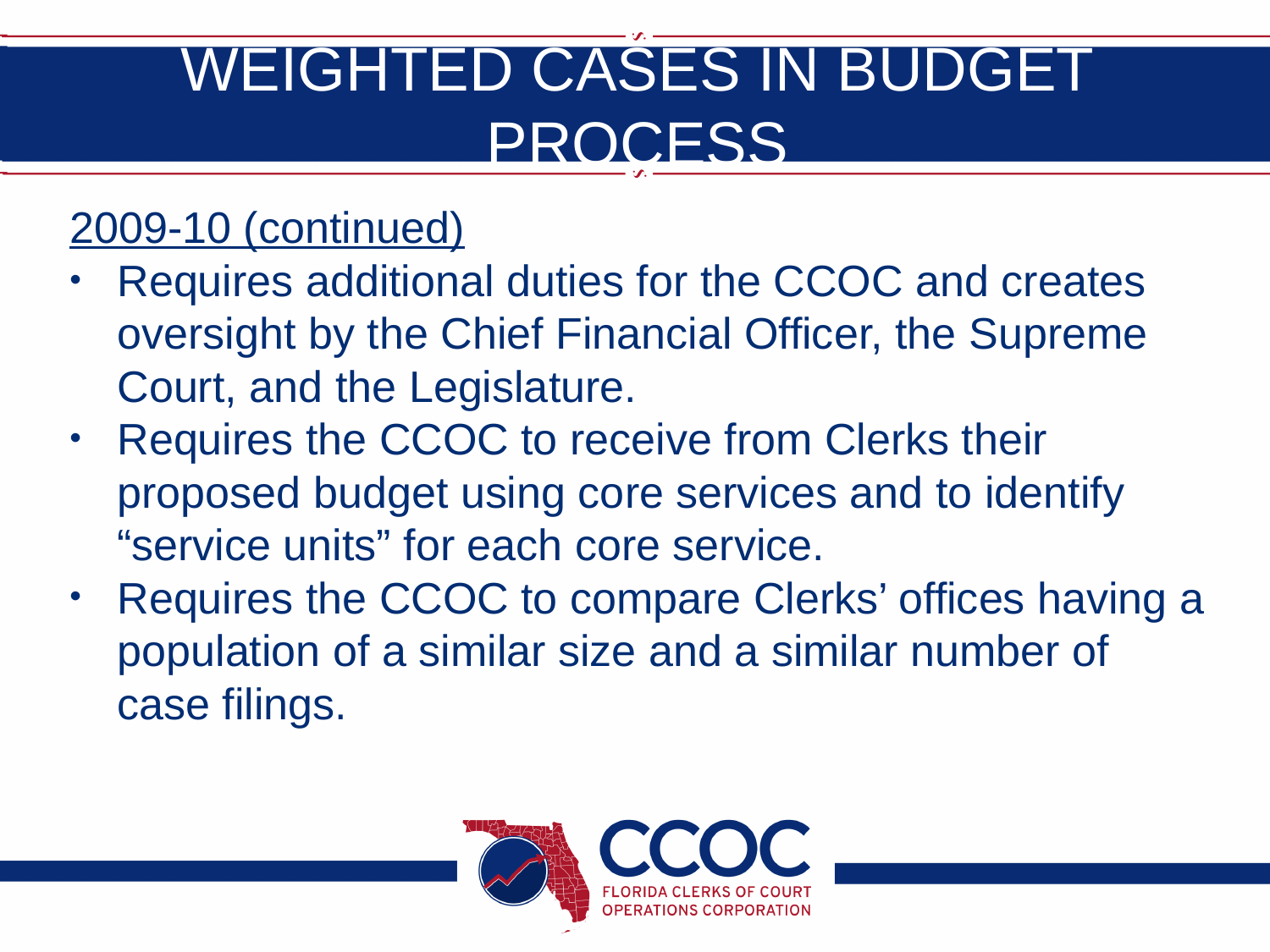

# WEIGHTED CASES IN BUDGET PROCESS
2009-10 (continued)
Requires additional duties for the CCOC and creates oversight by the Chief Financial Officer, the Supreme Court, and the Legislature.
Requires the CCOC to receive from Clerks their proposed budget using core services and to identify “service units” for each core service.
Requires the CCOC to compare Clerks’ offices having a population of a similar size and a similar number of case filings.